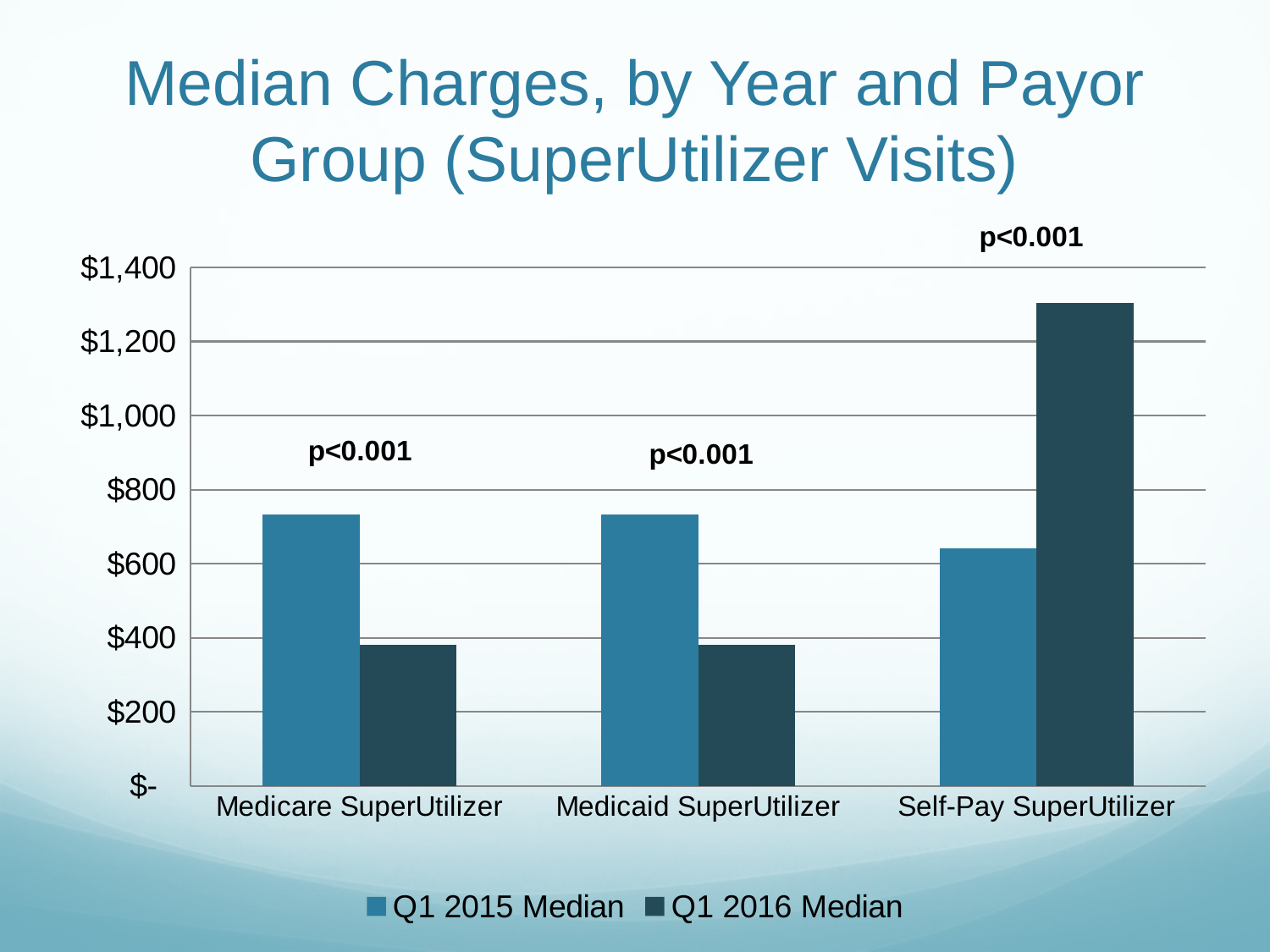

# Median Charges, by Year and Payor Group (SuperUtilizer Visits)

### Chart

| Category | Q1 2015 Median | Q1 2016 Median |
|---|---|---|
| Medicare SuperUtilizer | 732.0 | 380.0 |
| Medicaid SuperUtilizer | 732.0 | 380.0 |
| Self-Pay SuperUtilizer | 642.0 | 1303.0 |